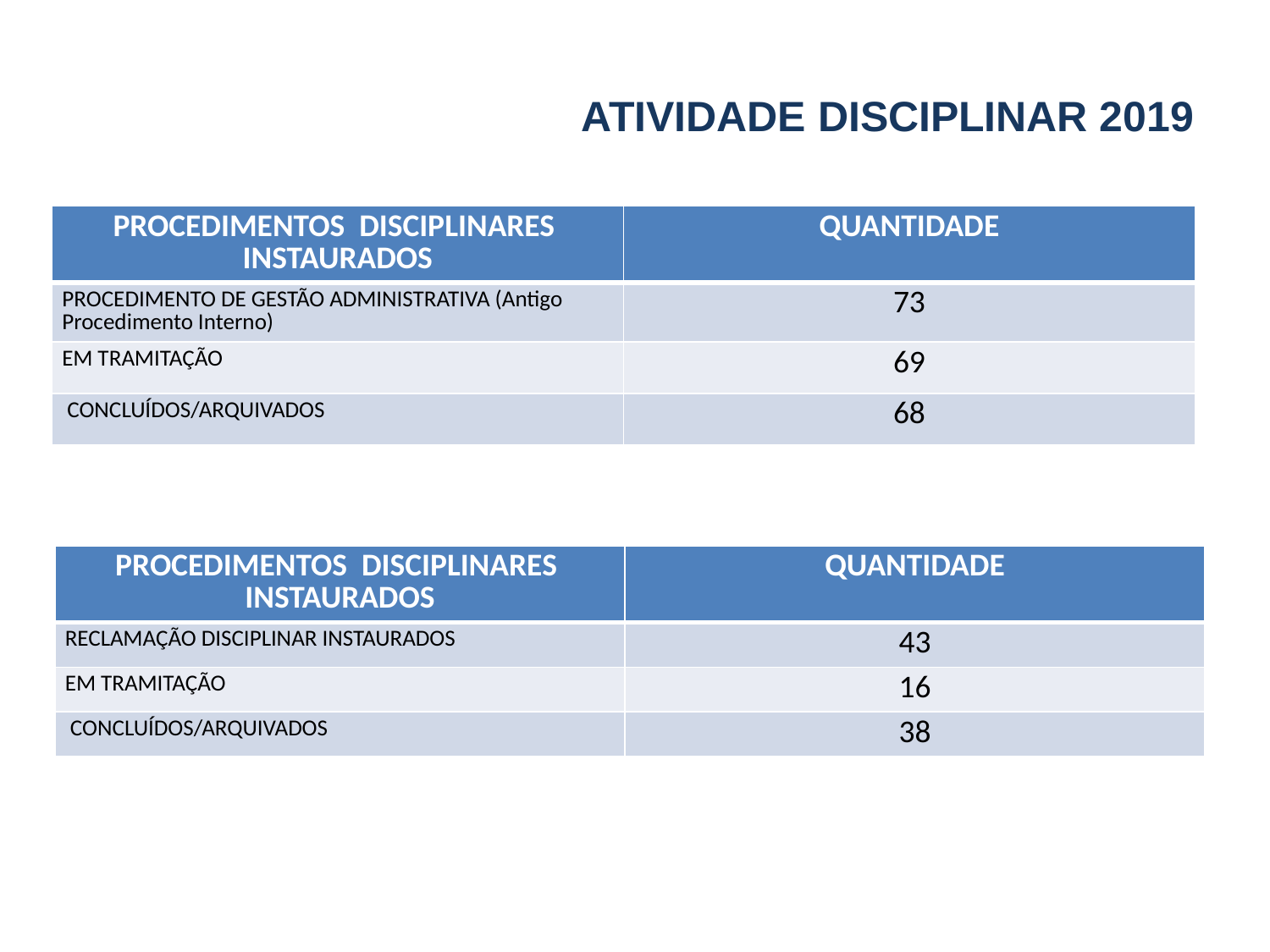

ATIVIDADE DISCIPLINAR 2019
| PROCEDIMENTOS DISCIPLINARES INSTAURADOS | QUANTIDADE |
| --- | --- |
| PROCEDIMENTO DE GESTÃO ADMINISTRATIVA (Antigo Procedimento Interno) | 73 |
| EM TRAMITAÇÃO | 69 |
| CONCLUÍDOS/ARQUIVADOS | 68 |
| PROCEDIMENTOS DISCIPLINARES INSTAURADOS | QUANTIDADE |
| --- | --- |
| RECLAMAÇÃO DISCIPLINAR INSTAURADOS | 43 |
| EM TRAMITAÇÃO | 16 |
| CONCLUÍDOS/ARQUIVADOS | 38 |